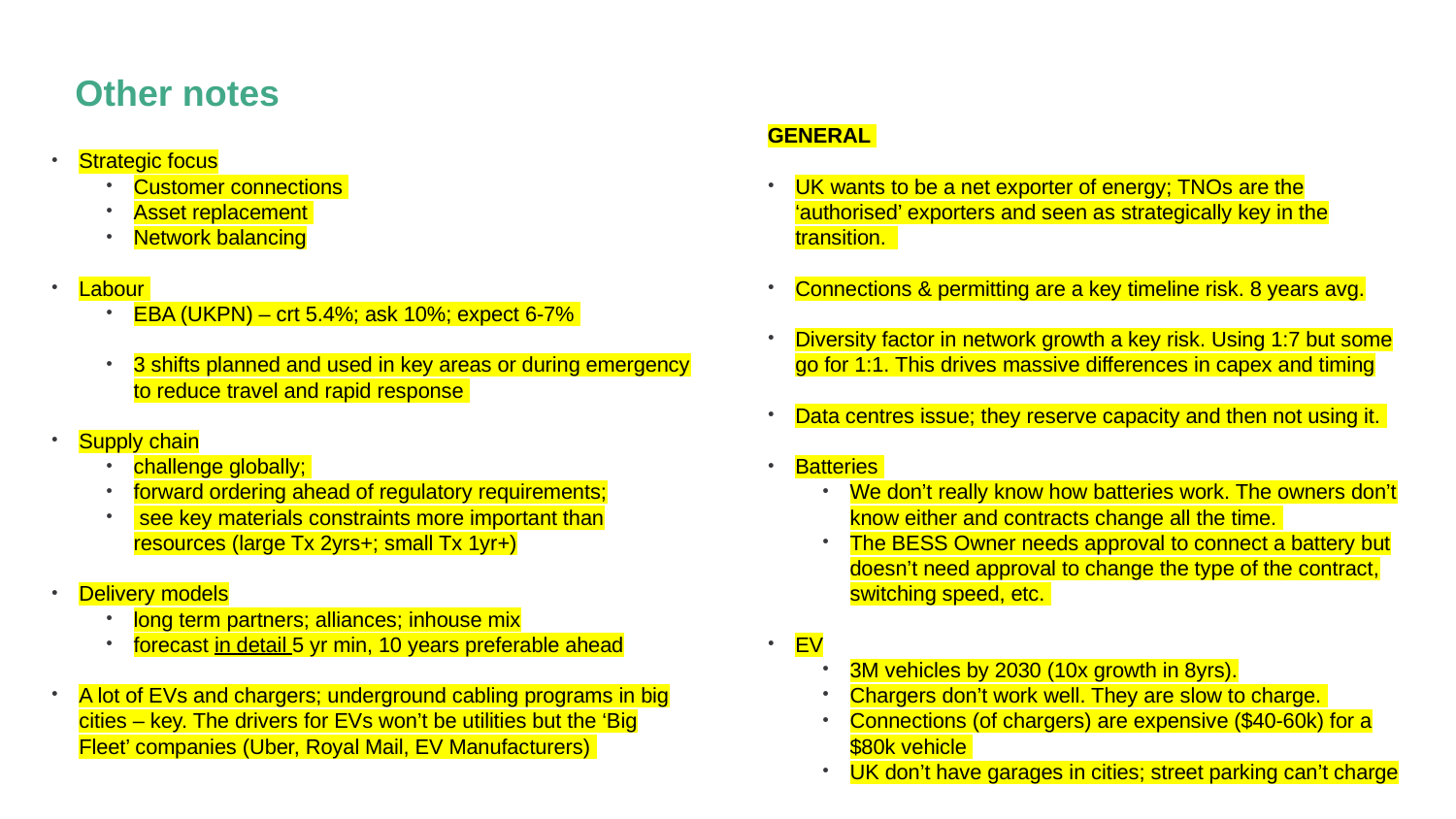

# Other notes

Strategic focus
Customer connections
Asset replacement
Network balancing

Labour
EBA (UKPN) – crt 5.4%; ask 10%; expect 6-7%

3 shifts planned and used in key areas or during emergency to reduce travel and rapid response

Supply chain
challenge globally;
forward ordering ahead of regulatory requirements;
 see key materials constraints more important than resources (large Tx 2yrs+; small Tx 1yr+)

Delivery models
long term partners; alliances; inhouse mix
forecast in detail 5 yr min, 10 years preferable ahead

A lot of EVs and chargers; underground cabling programs in big cities – key. The drivers for EVs won’t be utilities but the ‘Big Fleet’ companies (Uber, Royal Mail, EV Manufacturers)

GENERAL

UK wants to be a net exporter of energy; TNOs are the ‘authorised’ exporters and seen as strategically key in the transition.

Connections & permitting are a key timeline risk. 8 years avg.

Diversity factor in network growth a key risk. Using 1:7 but some go for 1:1. This drives massive differences in capex and timing

Data centres issue; they reserve capacity and then not using it.

Batteries
We don’t really know how batteries work. The owners don’t know either and contracts change all the time.
The BESS Owner needs approval to connect a battery but doesn’t need approval to change the type of the contract, switching speed, etc.

EV
3M vehicles by 2030 (10x growth in 8yrs).
Chargers don’t work well. They are slow to charge.
Connections (of chargers) are expensive ($40-60k) for a $80k vehicle
UK don’t have garages in cities; street parking can’t charge